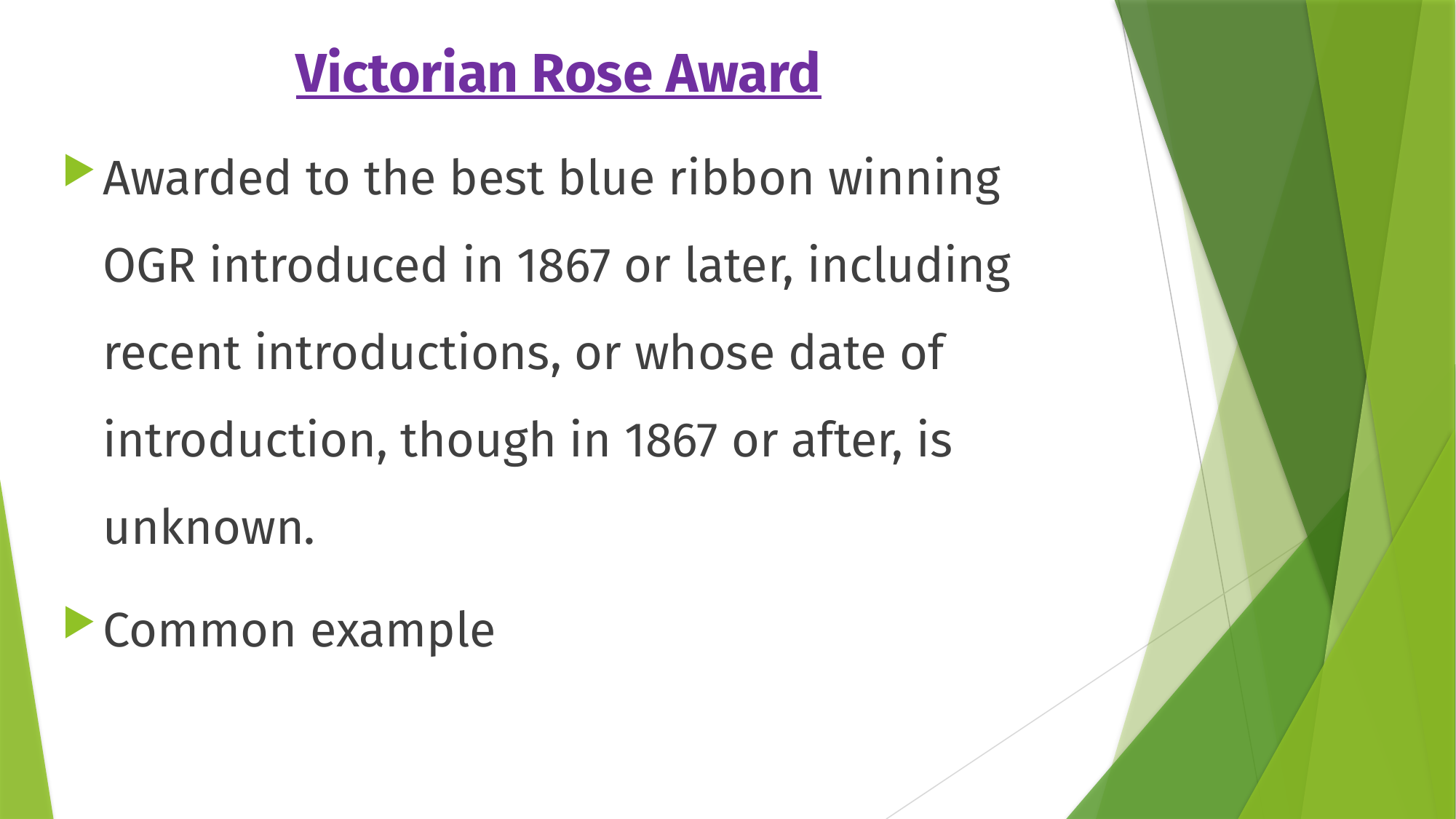

# Victorian Rose Award
Awarded to the best blue ribbon winning OGR introduced in 1867 or later, including recent introductions, or whose date of introduction, though in 1867 or after, is unknown.
Common example